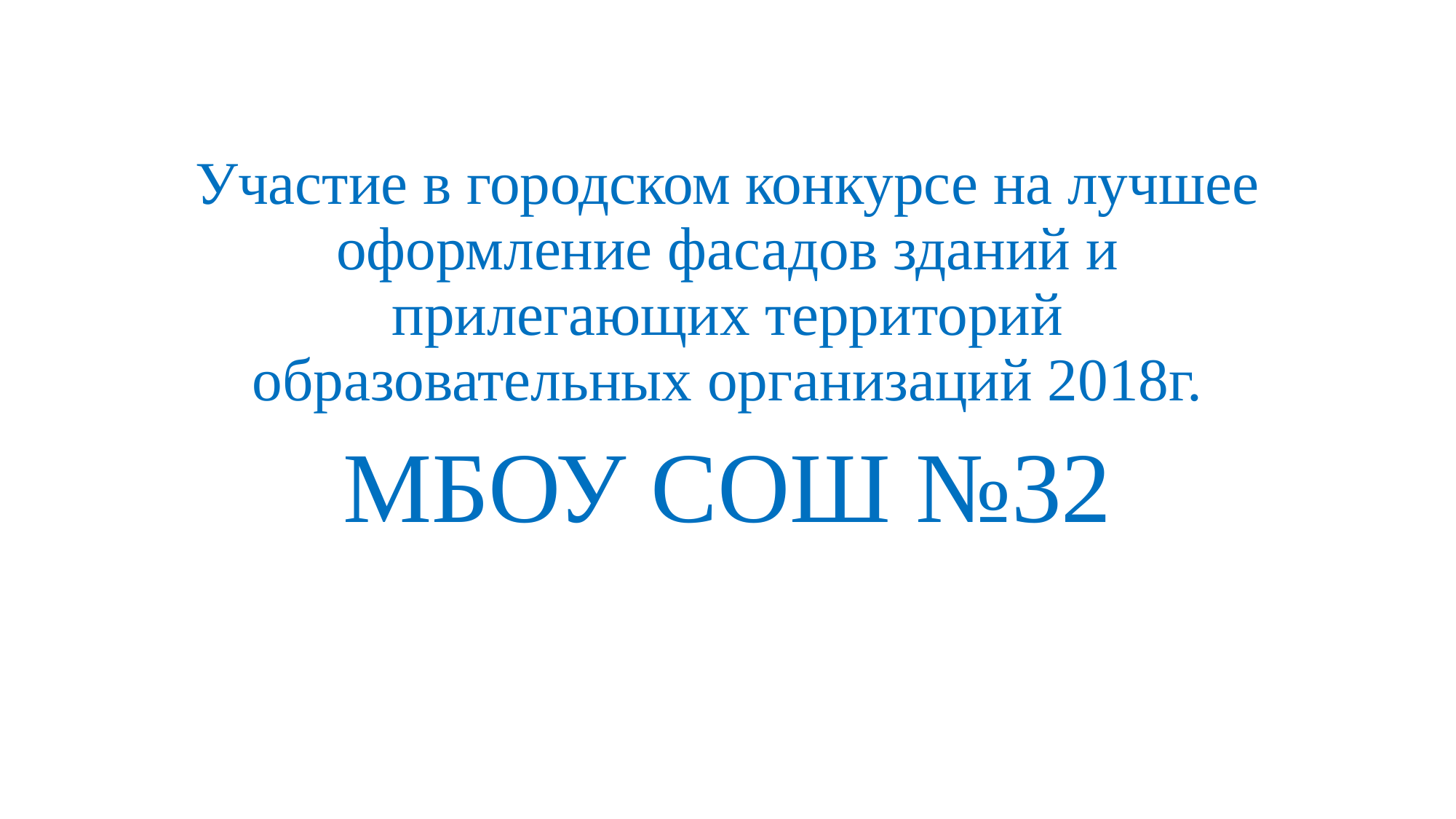

# Участие в городском конкурсе на лучшее оформление фасадов зданий и прилегающих территорий образовательных организаций 2018г.
МБОУ СОШ №32